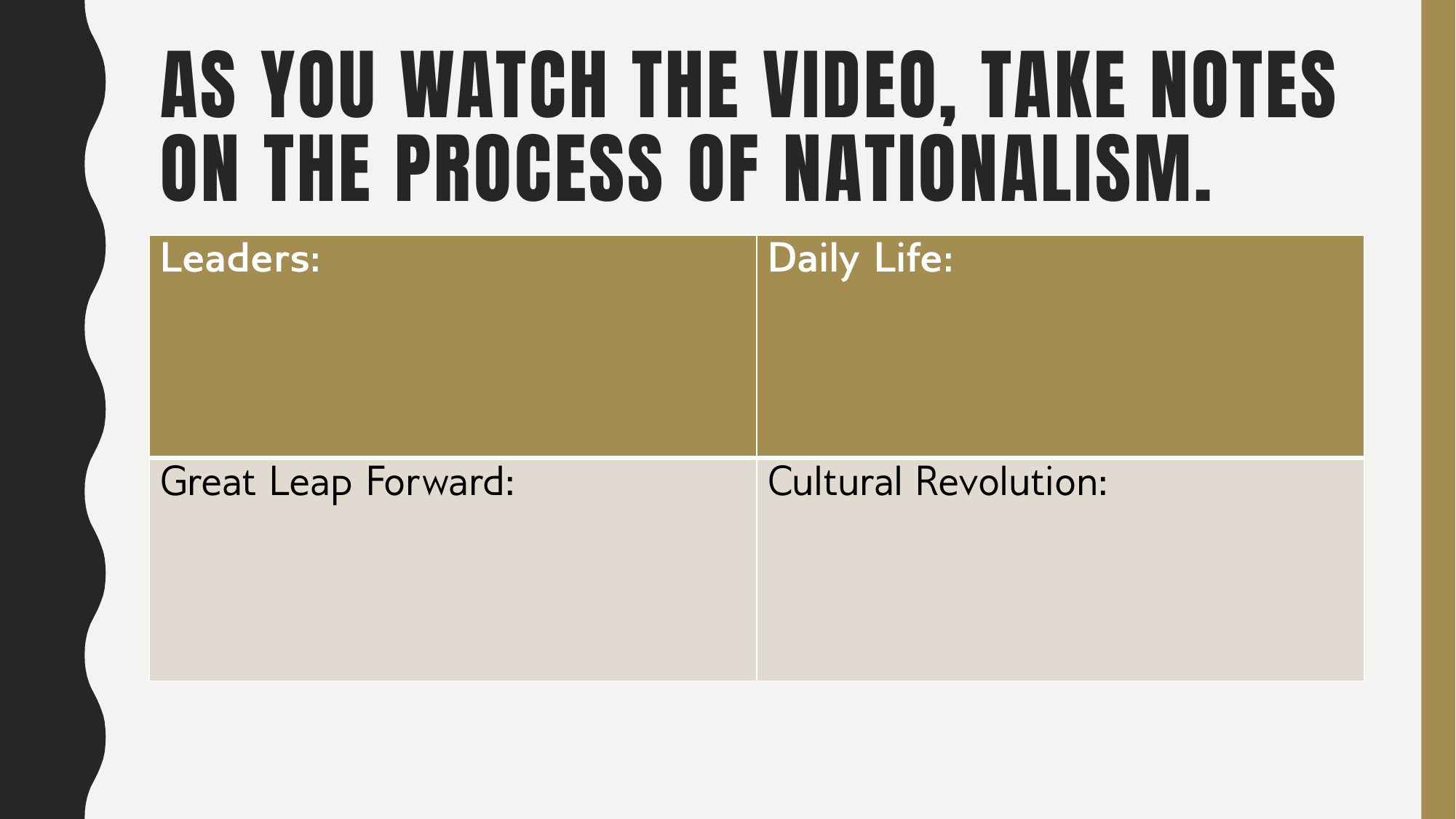

# As you watch The video, take notes on the process of nationalism.
| Leaders: | Daily Life: |
| --- | --- |
| Great Leap Forward: | Cultural Revolution: |